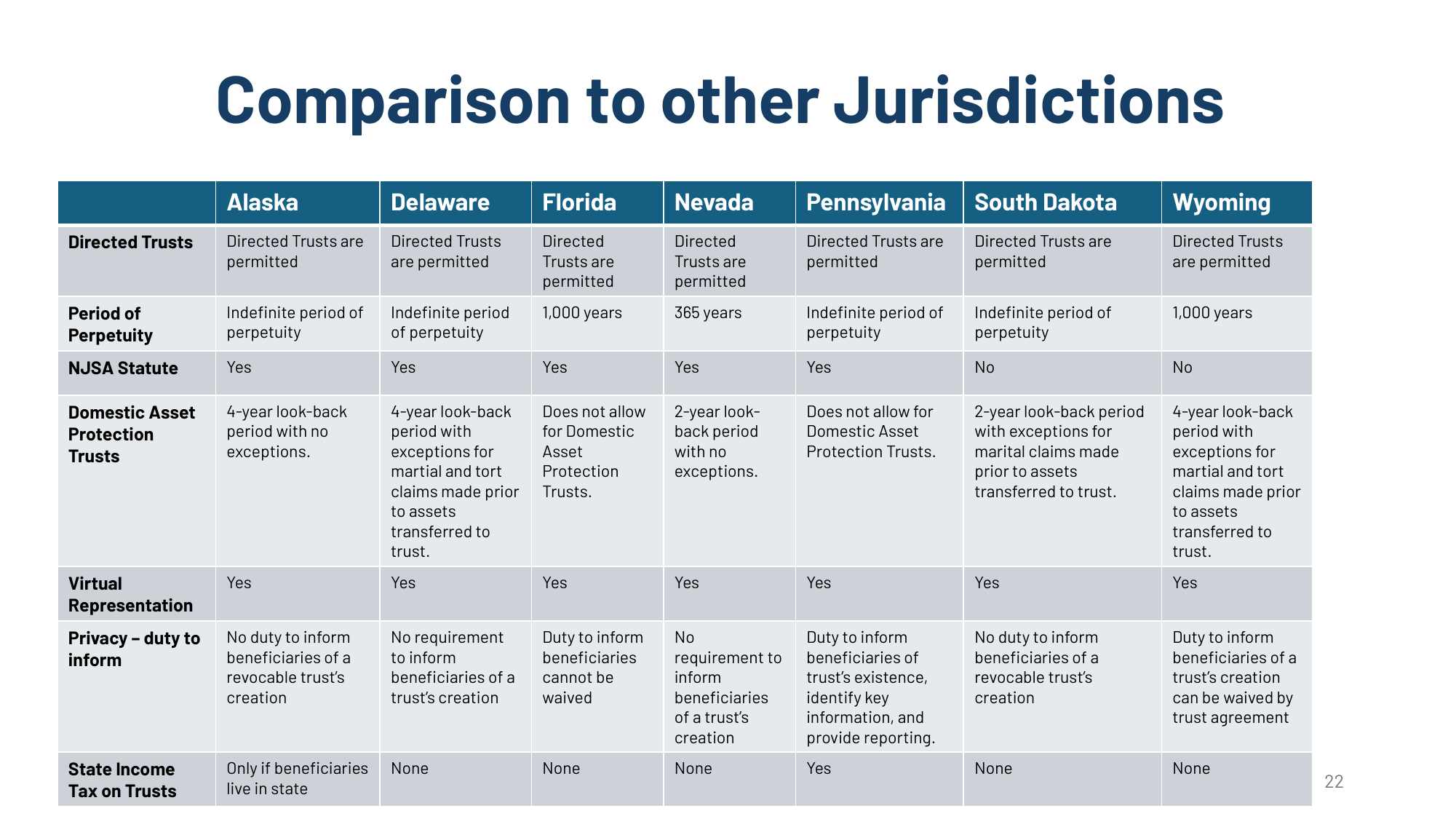

# Comparison to other Jurisdictions
|  | Alaska | Delaware | Florida | Nevada | Pennsylvania | South Dakota | Wyoming |
| --- | --- | --- | --- | --- | --- | --- | --- |
| Directed Trusts | Directed Trusts are permitted | Directed Trusts are permitted | Directed Trusts are permitted | Directed Trusts are permitted | Directed Trusts are permitted | Directed Trusts are permitted | Directed Trusts are permitted |
| Period of Perpetuity | Indefinite period of perpetuity | Indefinite period of perpetuity | 1,000 years | 365 years | Indefinite period of perpetuity | Indefinite period of perpetuity | 1,000 years |
| NJSA Statute | Yes | Yes | Yes | Yes | Yes | No | No |
| Domestic Asset Protection Trusts | 4-year look-back period with no exceptions. | 4-year look-back period with exceptions for martial and tort claims made prior to assets transferred to trust. | Does not allow for Domestic Asset Protection Trusts. | 2-year look-back period with no exceptions. | Does not allow for Domestic Asset Protection Trusts. | 2-year look-back period with exceptions for marital claims made prior to assets transferred to trust. | 4-year look-back period with exceptions for martial and tort claims made prior to assets transferred to trust. |
| Virtual Representation | Yes | Yes | Yes | Yes | Yes | Yes | Yes |
| Privacy – duty to inform | No duty to inform beneficiaries of a revocable trust’s creation | No requirement to inform beneficiaries of a trust’s creation | Duty to inform beneficiaries cannot be waived | No requirement to inform beneficiaries of a trust’s creation | Duty to inform beneficiaries of trust’s existence, identify key information, and provide reporting. | No duty to inform beneficiaries of a revocable trust’s creation | Duty to inform beneficiaries of a trust’s creation can be waived by trust agreement |
| State Income Tax on Trusts | Only if beneficiaries live in state | None | None | None | Yes | None | None |
22